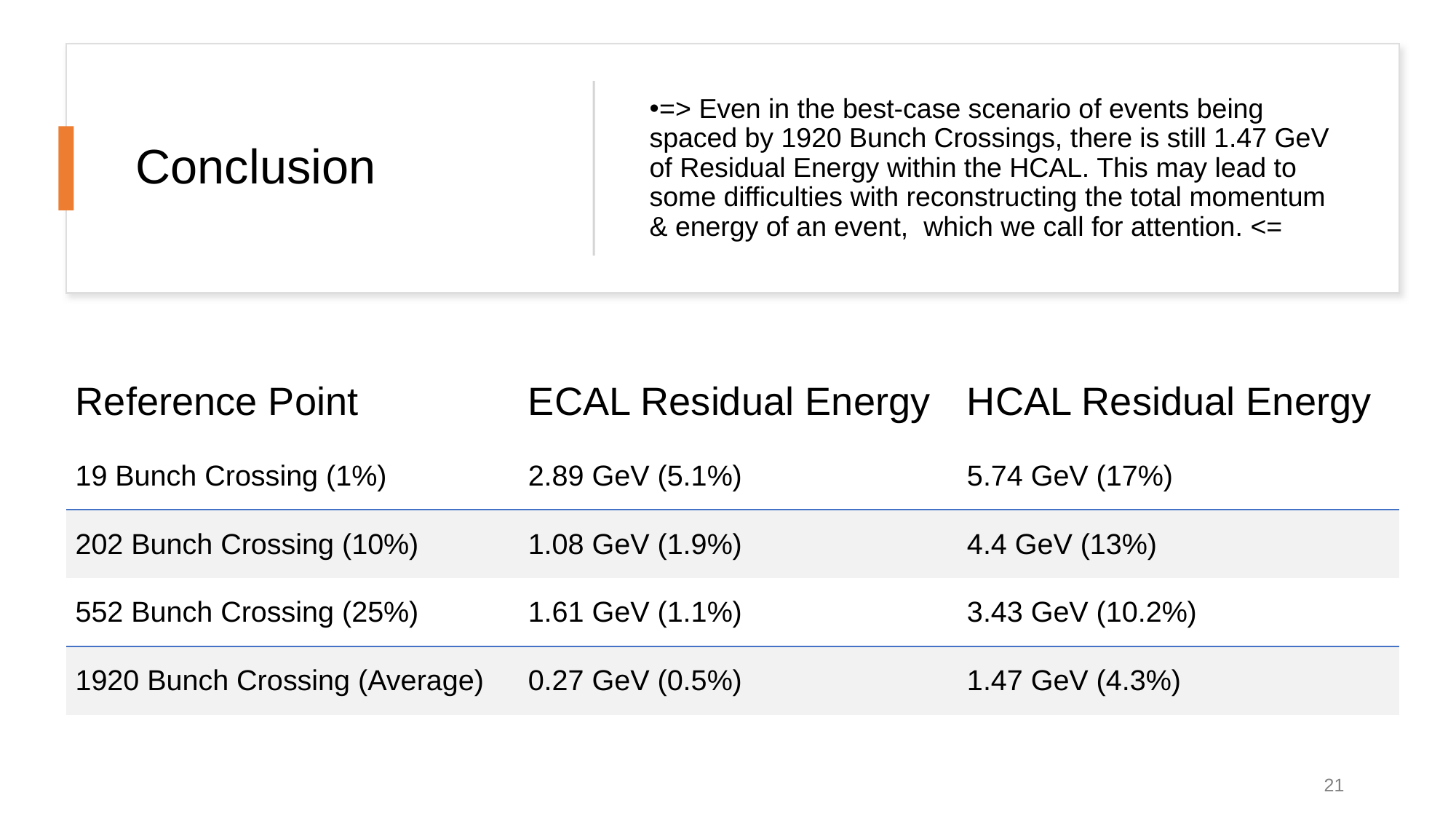

# Conclusion
=> Even in the best-case scenario of events being spaced by 1920 Bunch Crossings, there is still 1.47 GeV of Residual Energy within the HCAL. This may lead to some difficulties with reconstructing the total momentum & energy of an event,  which we call for attention. <=

| Reference Point | ECAL Residual Energy | HCAL Residual Energy |
| --- | --- | --- |
| 19 Bunch Crossing (1%) | 2.89 GeV (5.1%) | 5.74 GeV (17%) |
| 202 Bunch Crossing (10%) | 1.08 GeV (1.9%) | 4.4 GeV (13%) |
| 552 Bunch Crossing (25%) | 1.61 GeV (1.1%) | 3.43 GeV (10.2%) |
| 1920 Bunch Crossing (Average) | 0.27 GeV (0.5%) | 1.47 GeV (4.3%) |
21